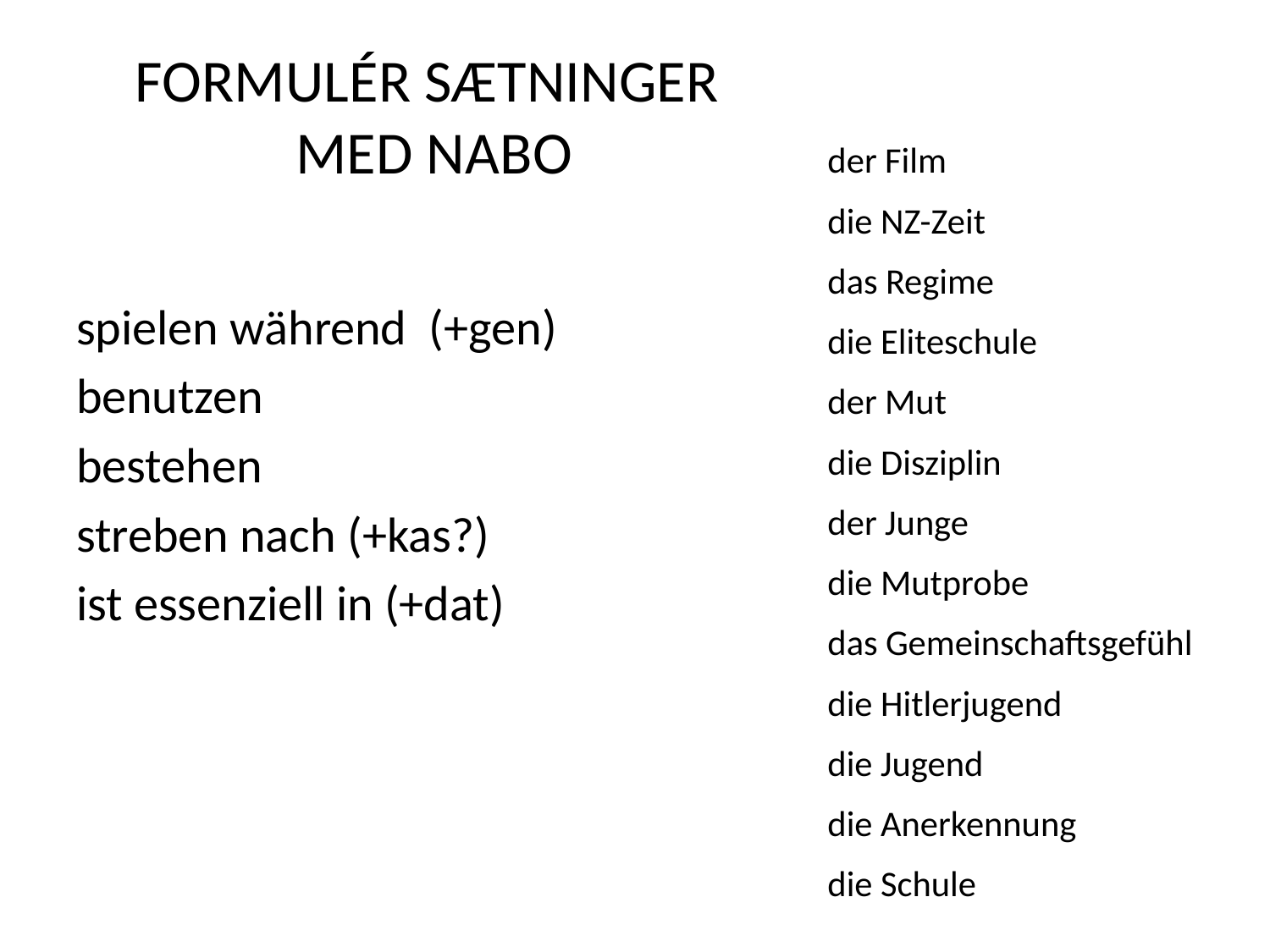

# FORMULÉR SÆTNINGER MED NABO
der Film
die NZ-Zeit
das Regime
die Eliteschule
der Mut
die Disziplin
der Junge
die Mutprobe
das Gemeinschaftsgefühl
die Hitlerjugend
die Jugend
die Anerkennung
die Schule
spielen während  (+gen)
benutzen
bestehen
streben nach (+kas?)
ist essenziell in (+dat)